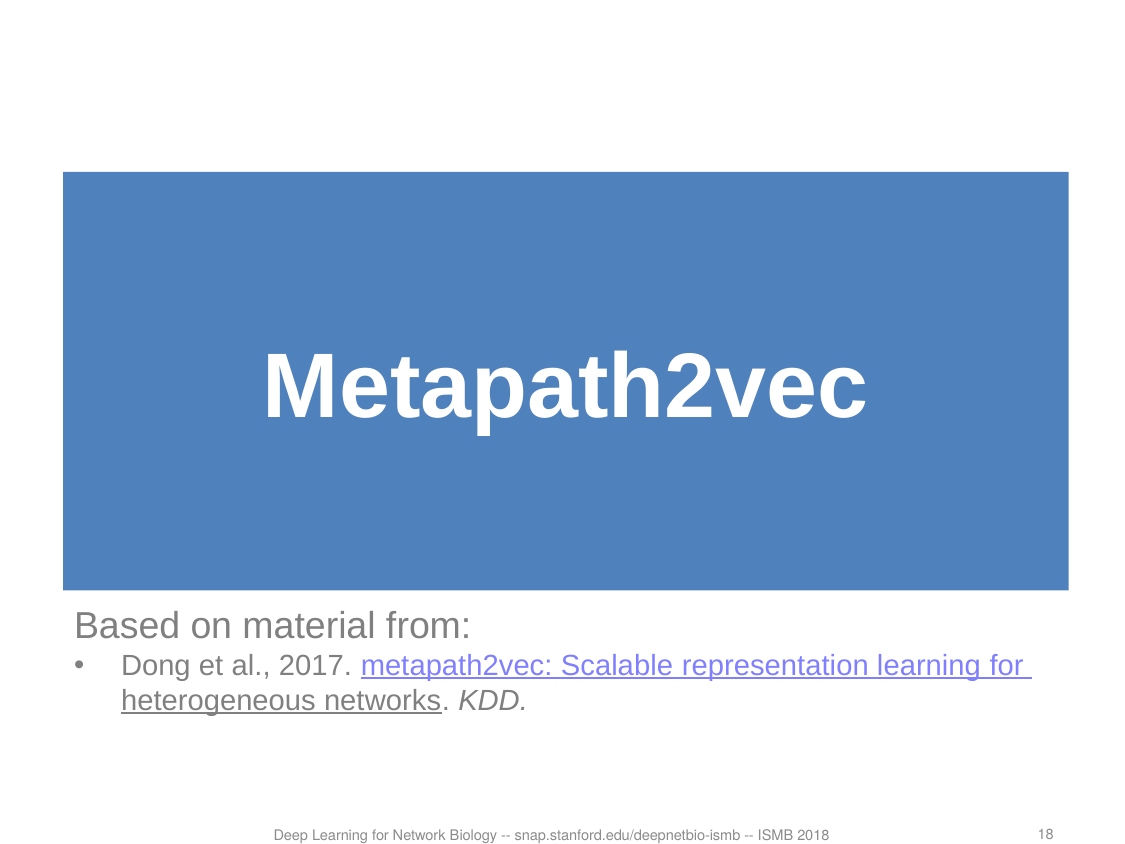

Metapath2vec
Based on material from:
Dong et al., 2017. metapath2vec: Scalable representation learning for heterogeneous networks. KDD.
18
Deep Learning for Network Biology -- snap.stanford.edu/deepnetbio-ismb -- ISMB 2018